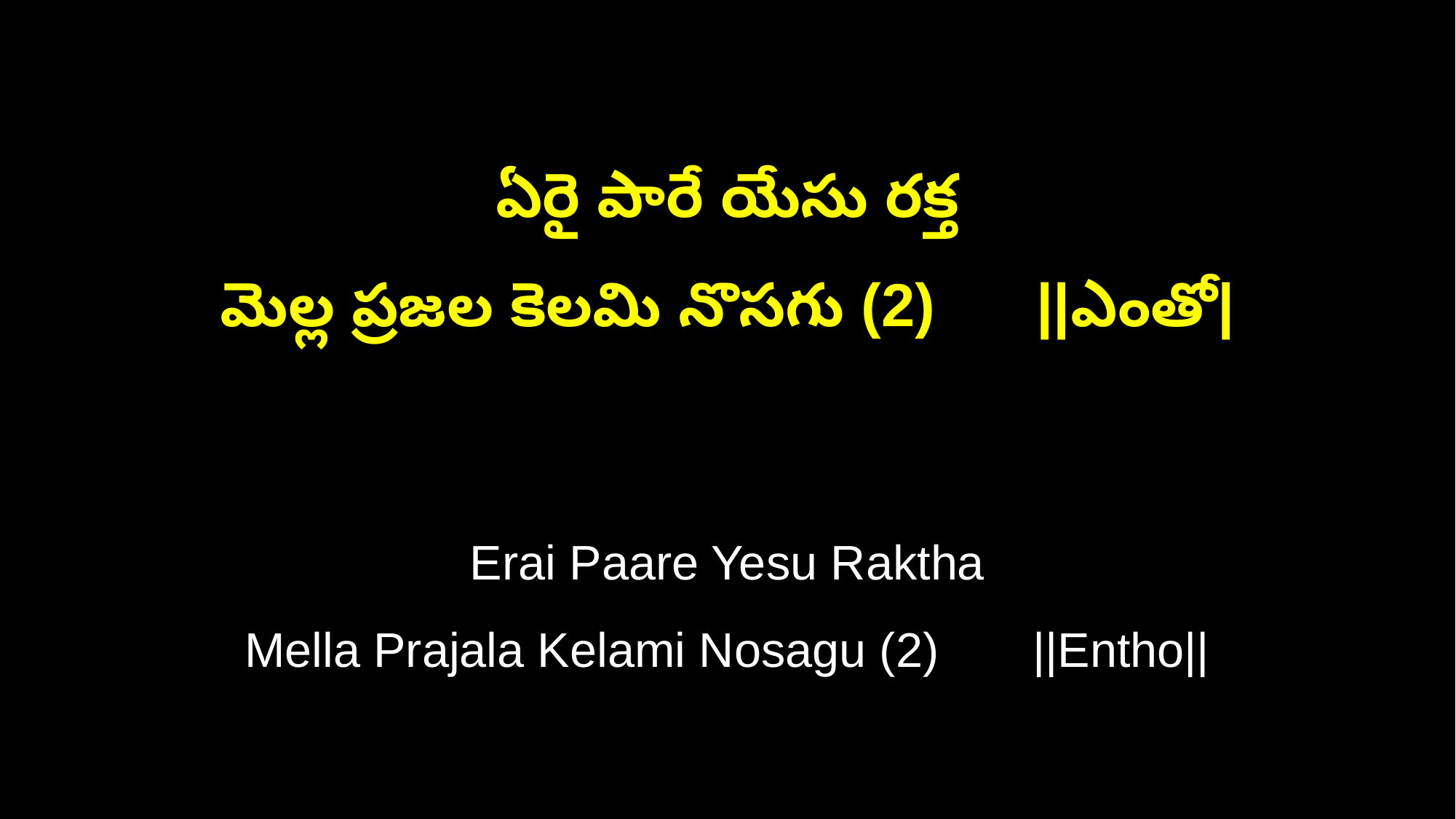

ఏరై పారే యేసు రక్త
మెల్ల ప్రజల కెలమి నొసగు (2)      ||ఎంతో|
Erai Paare Yesu Raktha
Mella Prajala Kelami Nosagu (2)       ||Entho||